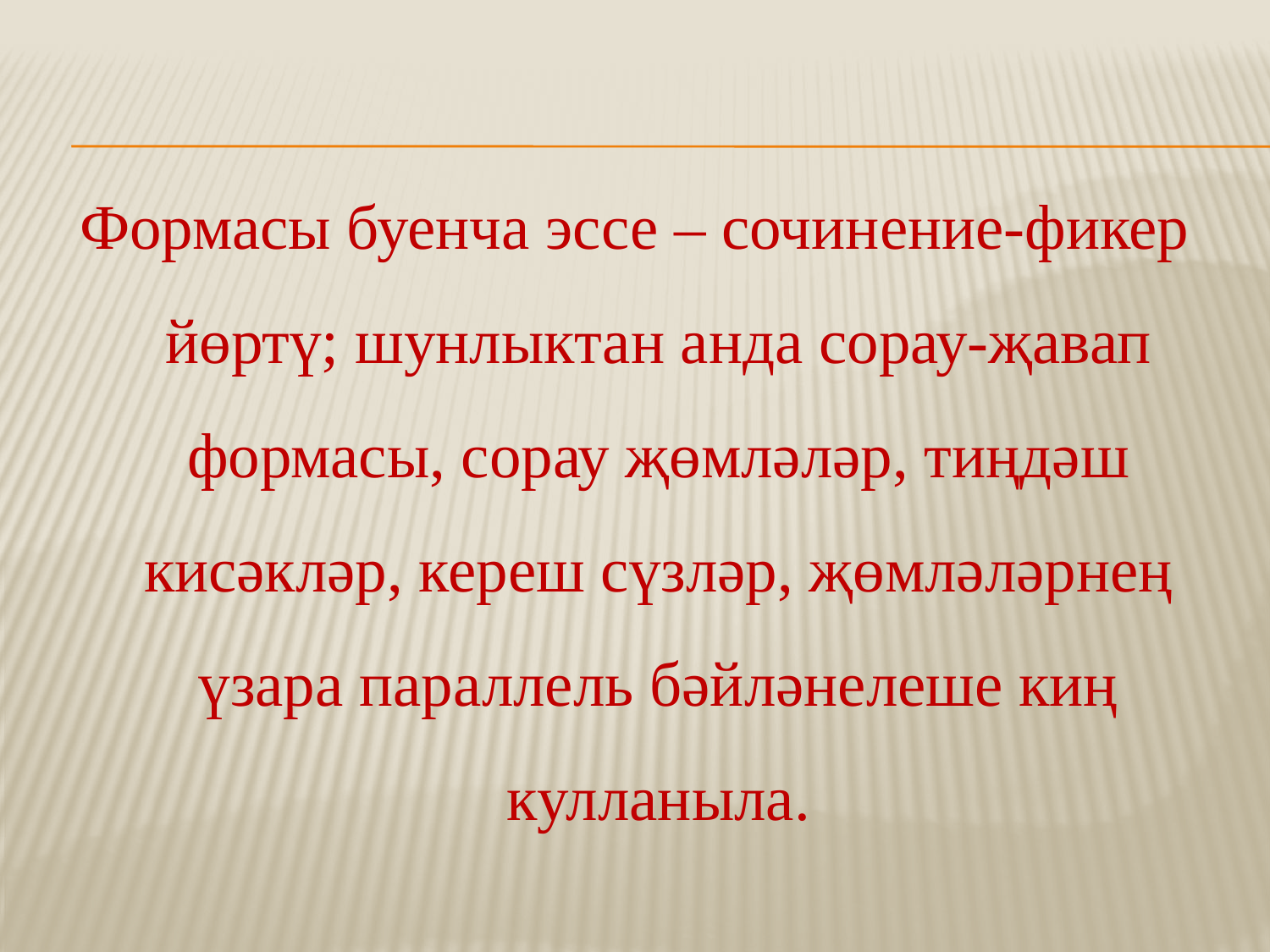

Формасы буенча эссе – сочинение-фикер йөртү; шунлыктан анда сорау-җавап формасы, сорау җөмләләр, тиңдәш кисәкләр, кереш сүзләр, җөмләләрнең үзара параллель бәйләнелеше киң кулланыла.